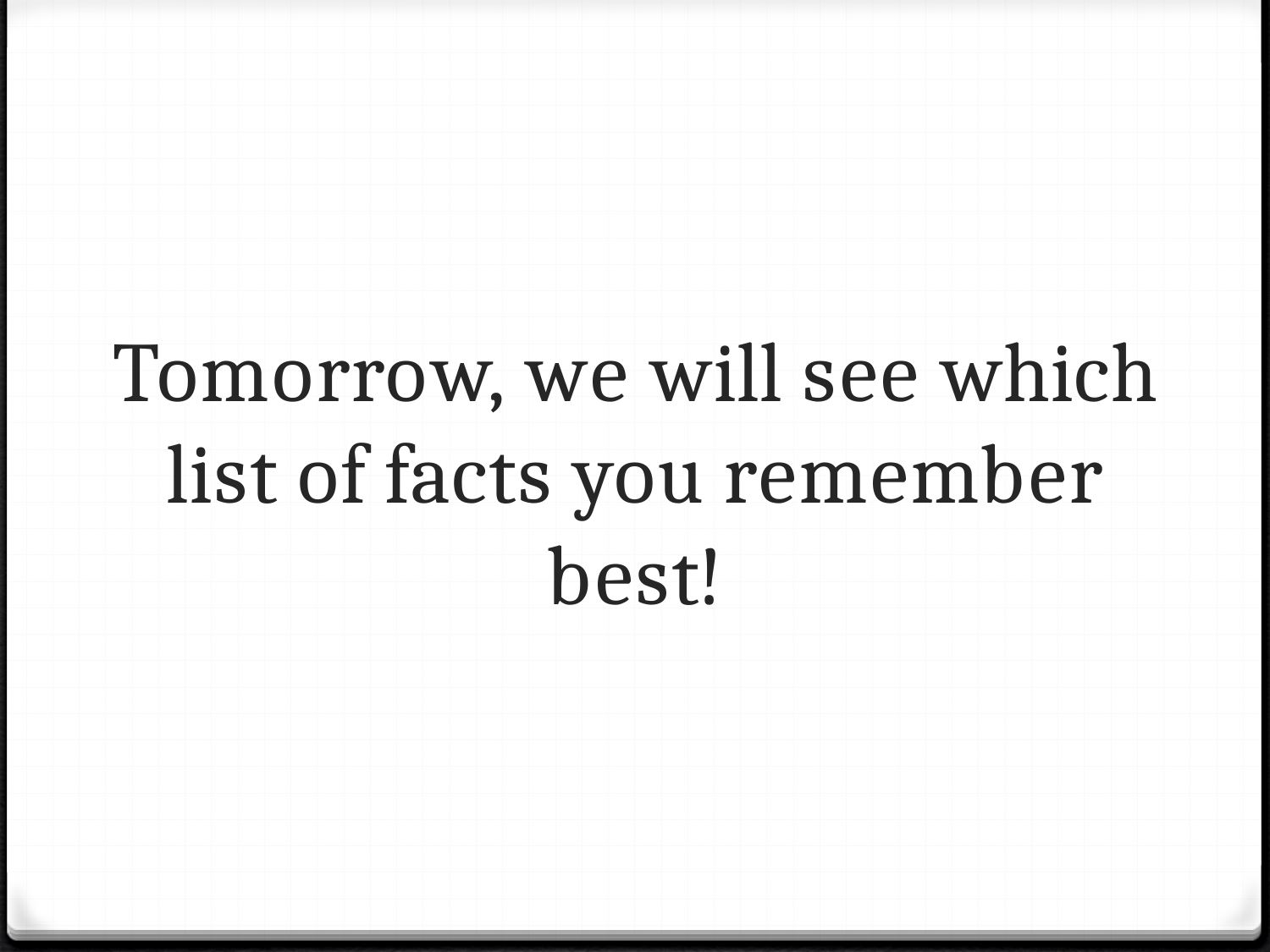

# Tomorrow, we will see which list of facts you remember best!